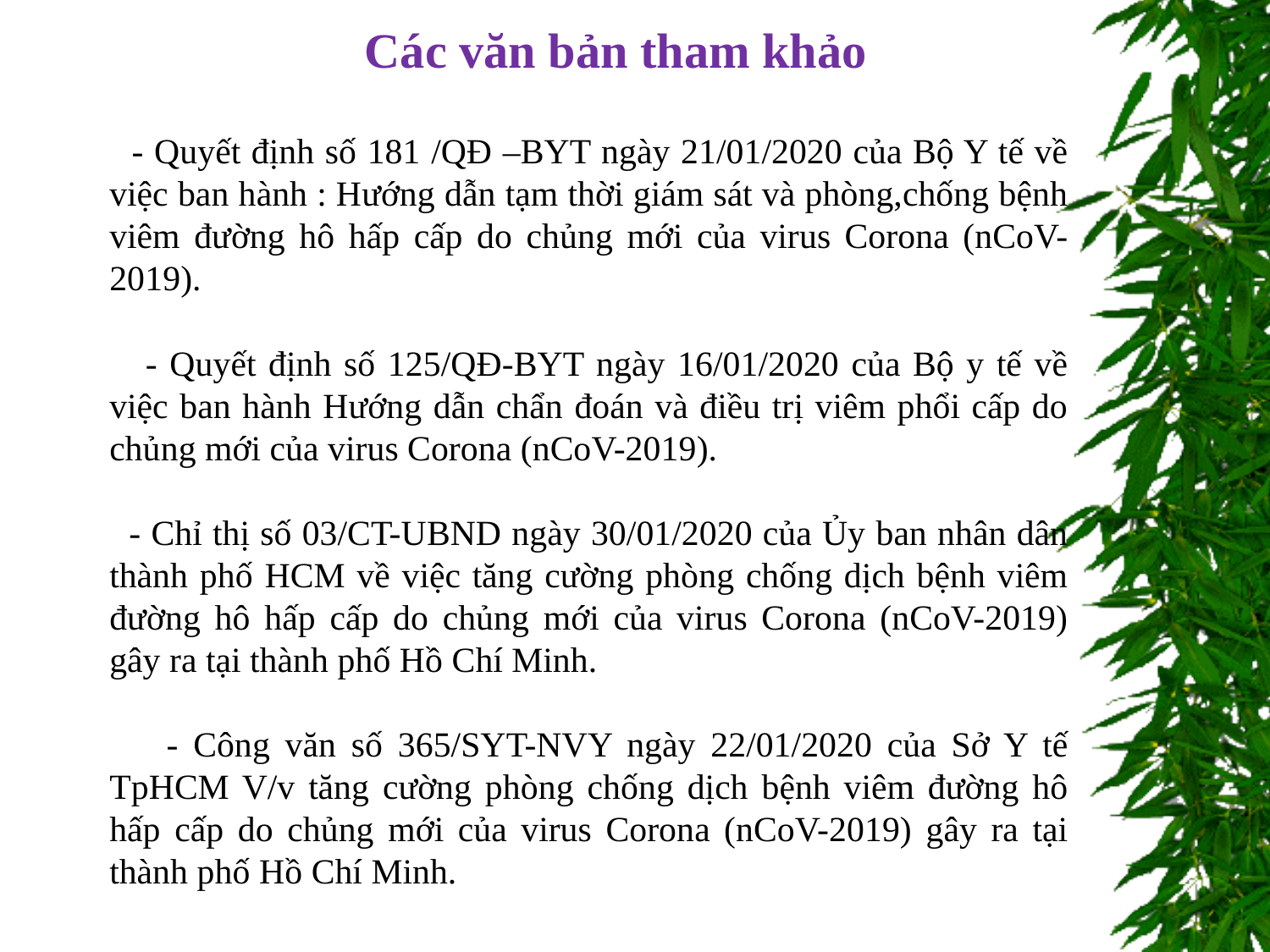

# Các văn bản tham khảo

        - Quyết định số 181 /QĐ –BYT ngày 21/01/2020 của Bộ Y tế về việc ban hành : Hướng dẫn tạm thời giám sát và phòng,chống bệnh viêm đường hô hấp cấp do chủng mới của virus Corona (nCoV-2019).

        - Quyết định số 125/QĐ-BYT ngày 16/01/2020 của Bộ y tế về việc ban hành Hướng dẫn chẩn đoán và điều trị viêm phổi cấp do chủng mới của virus Corona (nCoV-2019).

        - Chỉ thị số 03/CT-UBND ngày 30/01/2020 của Ủy ban nhân dân thành phố HCM về việc tăng cường phòng chống dịch bệnh viêm đường hô hấp cấp do chủng mới của virus Corona (nCoV-2019) gây ra tại thành phố Hồ Chí Minh.

        - Công văn số 365/SYT-NVY ngày 22/01/2020 của Sở Y tế TpHCM V/v tăng cường phòng chống dịch bệnh viêm đường hô hấp cấp do chủng mới của virus Corona (nCoV-2019) gây ra tại thành phố Hồ Chí Minh.